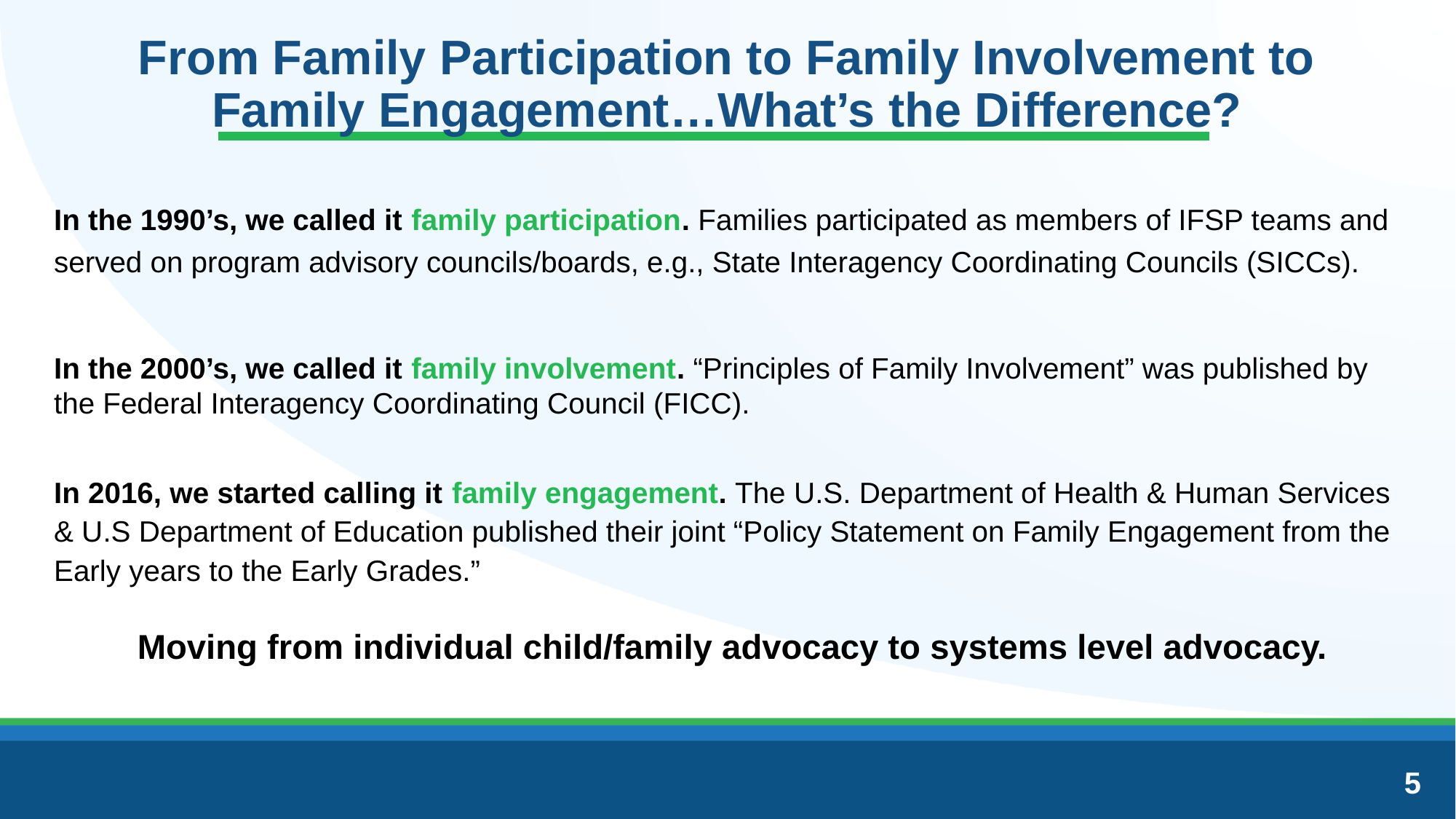

# From Family Participation to Family Involvement to Family Engagement…What’s the Difference?

In the 1990’s, we called it family participation. Families participated as members of IFSP teams and served on program advisory councils/boards, e.g., State Interagency Coordinating Councils (SICCs).

In the 2000’s, we called it family involvement. “Principles of Family Involvement” was published by the Federal Interagency Coordinating Council (FICC).

In 2016, we started calling it family engagement. The U.S. Department of Health & Human Services & U.S Department of Education published their joint “Policy Statement on Family Engagement from the Early years to the Early Grades.”

Moving from individual child/family advocacy to systems level advocacy.

5